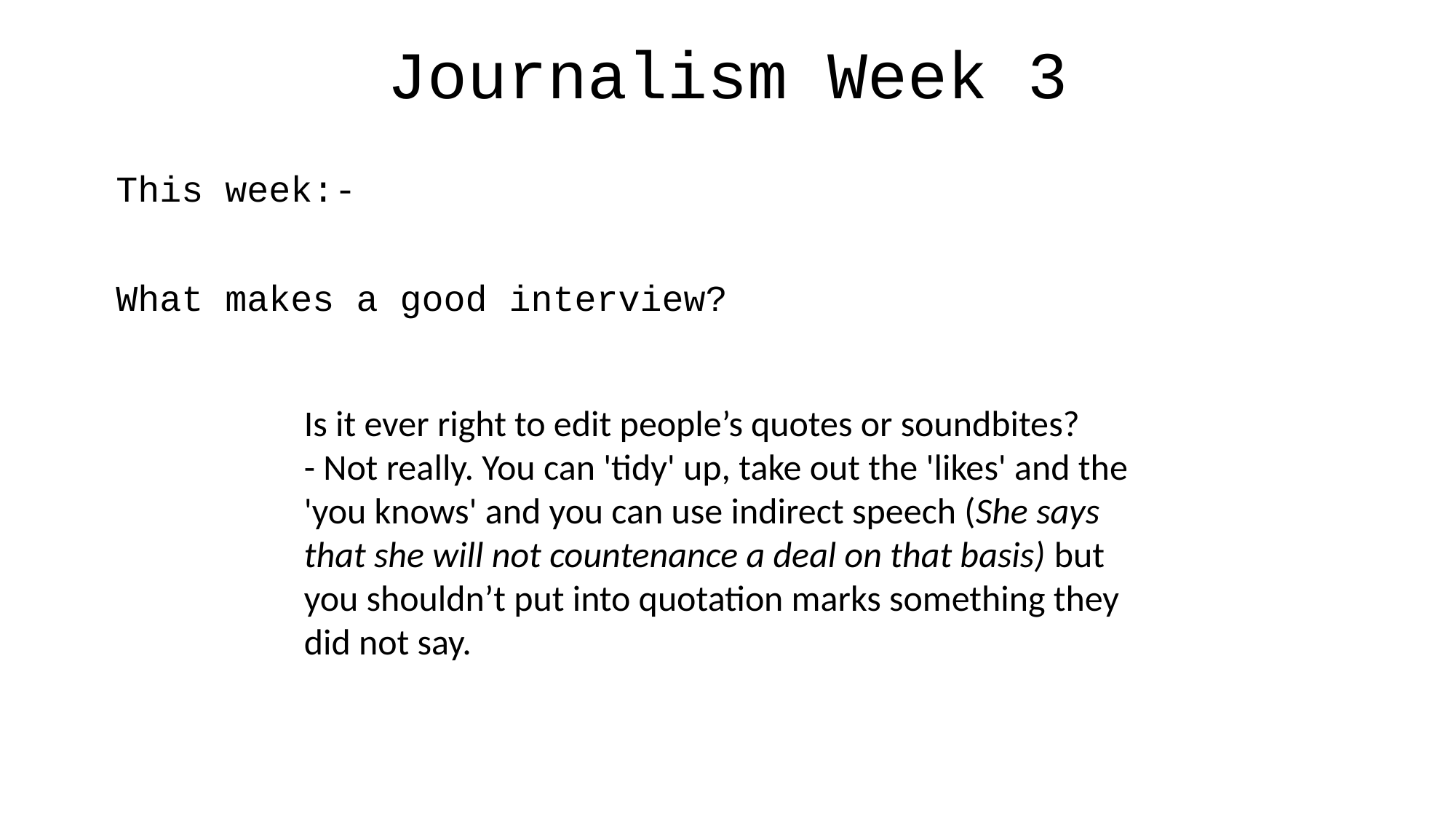

Journalism Week 3
This week:-

What makes a good interview?
Is it ever right to edit people’s quotes or soundbites?
- Not really. You can 'tidy' up, take out the 'likes' and the 'you knows' and you can use indirect speech (She says that she will not countenance a deal on that basis) but you shouldn’t put into quotation marks something they did not say.